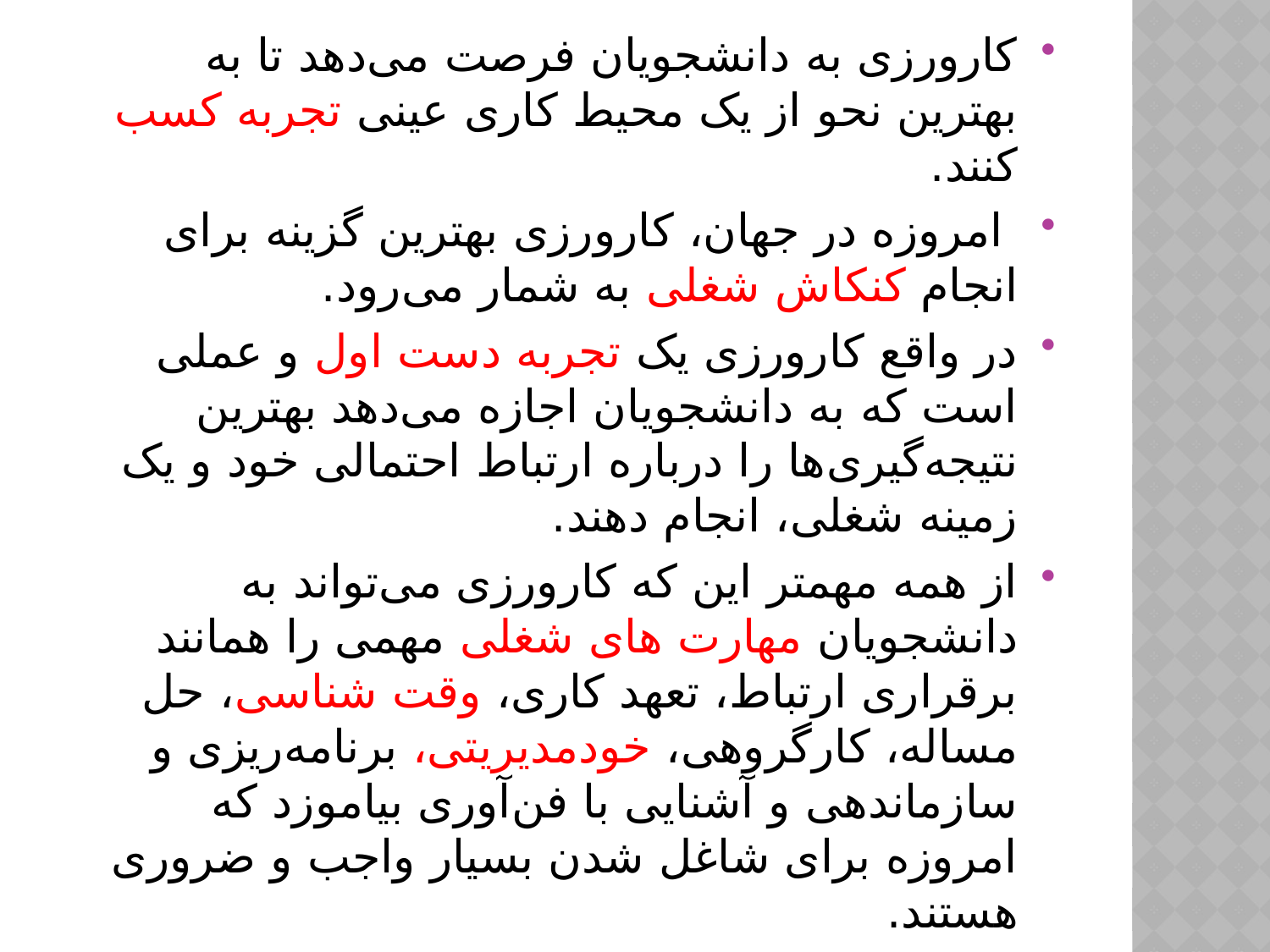

کارورزی به دانشجویان فرصت می‌دهد تا به بهترین نحو از یک محیط کاری عینی تجربه کسب کنند.
 امروزه در جهان، کارورزی‌ بهترین گزینه برای انجام کنکاش شغلی به شمار می‌رود.
در واقع کارورزی یک تجربه دست اول و عملی است که به دانشجویان اجازه می‌دهد بهترین نتیجه‌گیری‌ها را درباره ارتباط احتمالی خود و یک زمینه شغلی، انجام دهند.
از همه مهمتر این که کارورزی می‌تواند به دانشجویان مهارت های شغلی مهمی را همانند برقراری ارتباط، تعهد کاری، وقت شناسی، حل مساله، کارگروهی، خودمدیریتی، برنامه‌ریزی و سازماندهی و آشنایی با فن‌آوری بیاموزد که امروزه برای شاغل شدن بسیار واجب و ضروری هستند.